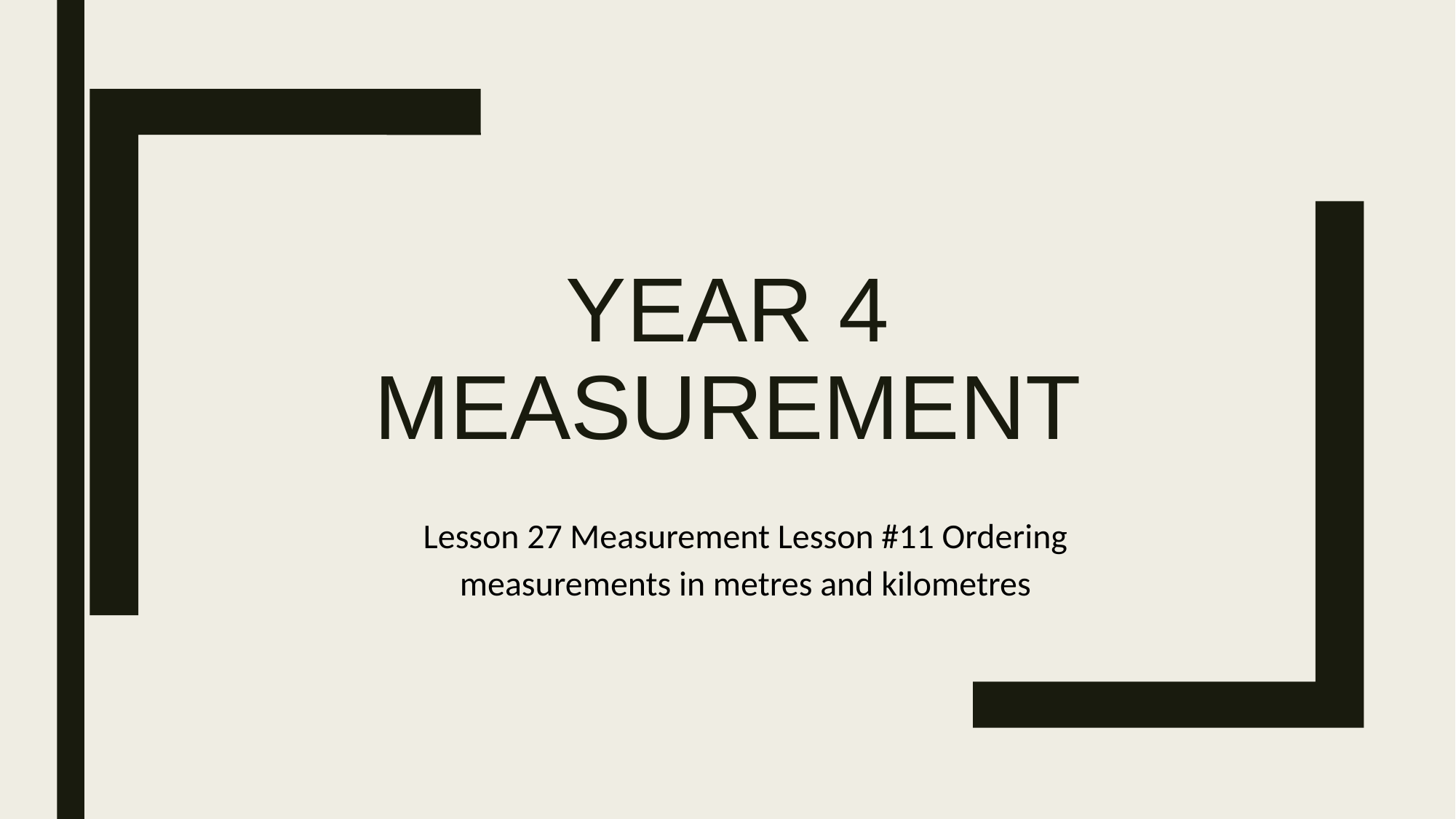

# Year 4 Measurement
Lesson 27 Measurement Lesson #11 Ordering measurements in metres and kilometres